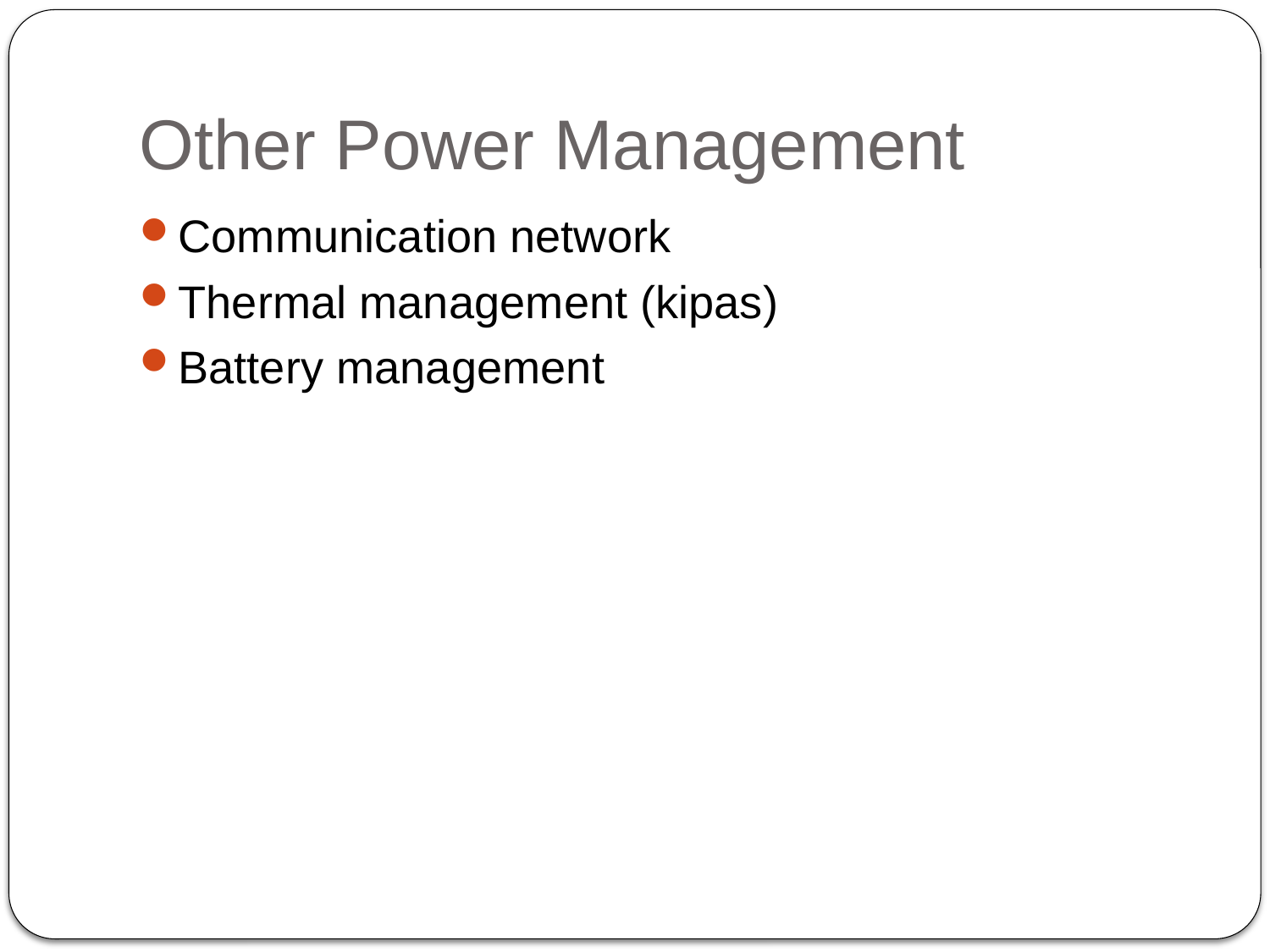

# Other Power Management
Communication network
Thermal management (kipas)
Battery management